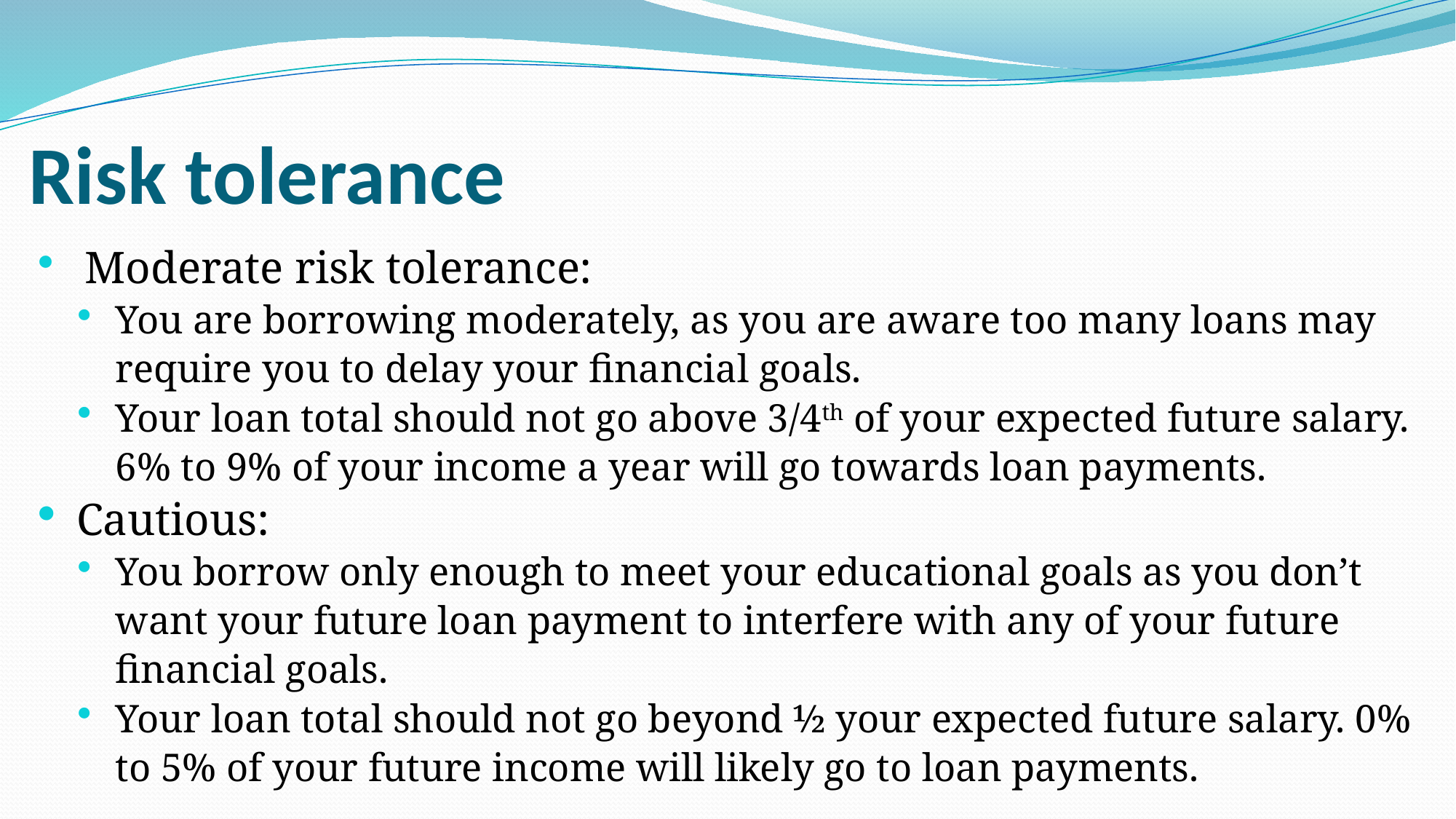

# Risk tolerance
 Moderate risk tolerance:
You are borrowing moderately, as you are aware too many loans may require you to delay your financial goals.
Your loan total should not go above 3/4th of your expected future salary. 6% to 9% of your income a year will go towards loan payments.
Cautious:
You borrow only enough to meet your educational goals as you don’t want your future loan payment to interfere with any of your future financial goals.
Your loan total should not go beyond ½ your expected future salary. 0% to 5% of your future income will likely go to loan payments.